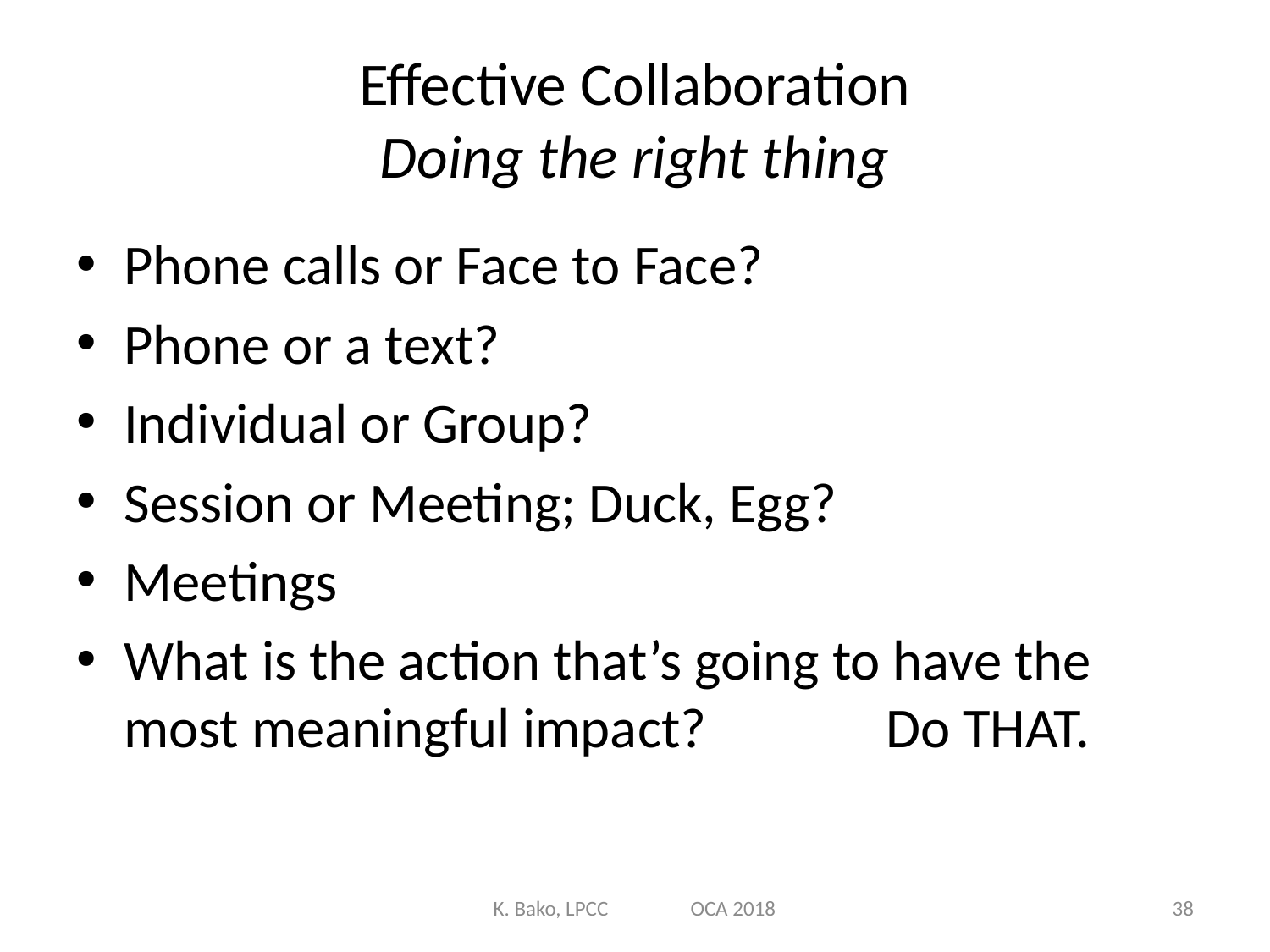

# Effective Collaboration Doing the right thing
Phone calls or Face to Face?
Phone or a text?
Individual or Group?
Session or Meeting; Duck, Egg?
Meetings
What is the action that’s going to have the most meaningful impact?		Do THAT.

K. Bako, LPCC                 OCA 2018
38